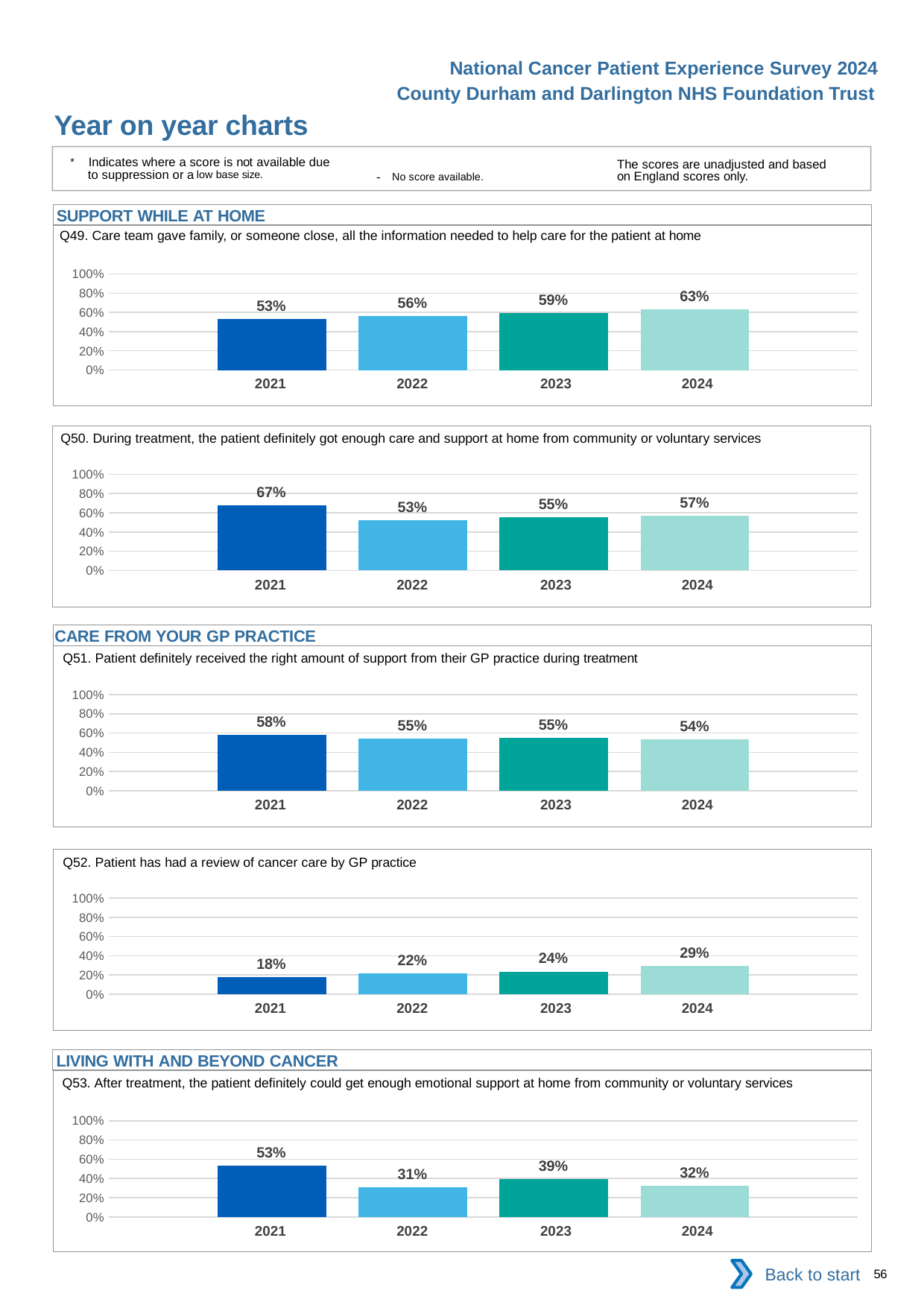

National Cancer Patient Experience Survey 2024
County Durham and Darlington NHS Foundation Trust
Year on year charts

*  Indicates where a score is not available due to suppression or a low base size.
The scores are unadjusted and based on England scores only.
- No score available.
SUPPORT WHILE AT HOME
Q49. Care team gave family, or someone close, all the information needed to help care for the patient at home

### Chart

| Category | 2021 | 2022 | 2023 | 2024 |
|---|---|---|---|---|
| Category 1 | 0.5324675 | 0.5608309 | 0.5931373 | 0.6333333 |
| 2021 | 2022 | 2023 | 2024 |
| --- | --- | --- | --- |
Q50. During treatment, the patient definitely got enough care and support at home from community or voluntary services

### Chart

| Category | 2021 | 2022 | 2023 | 2024 |
|---|---|---|---|---|
| Category 1 | 0.6744186 | 0.525 | 0.55 | 0.5708333 |
| 2021 | 2022 | 2023 | 2024 |
| --- | --- | --- | --- |
CARE FROM YOUR GP PRACTICE
Q51. Patient definitely received the right amount of support from their GP practice during treatment

### Chart

| Category | 2021 | 2022 | 2023 | 2024 |
|---|---|---|---|---|
| Category 1 | 0.5810811 | 0.5457317 | 0.5488372 | 0.537859 |
| 2021 | 2022 | 2023 | 2024 |
| --- | --- | --- | --- |
Q52. Patient has had a review of cancer care by GP practice

### Chart

| Category | 2021 | 2022 | 2023 | 2024 |
|---|---|---|---|---|
| Category 1 | 0.175 | 0.2208835 | 0.2363636 | 0.2912621 |
| 2021 | 2022 | 2023 | 2024 |
| --- | --- | --- | --- |
LIVING WITH AND BEYOND CANCER
Q53. After treatment, the patient definitely could get enough emotional support at home from community or voluntary services

### Chart

| Category | 2021 | 2022 | 2023 | 2024 |
|---|---|---|---|---|
| Category 1 | 0.53125 | 0.3103448 | 0.392 | 0.3229167 |
| 2021 | 2022 | 2023 | 2024 |
| --- | --- | --- | --- |
Back to start

56